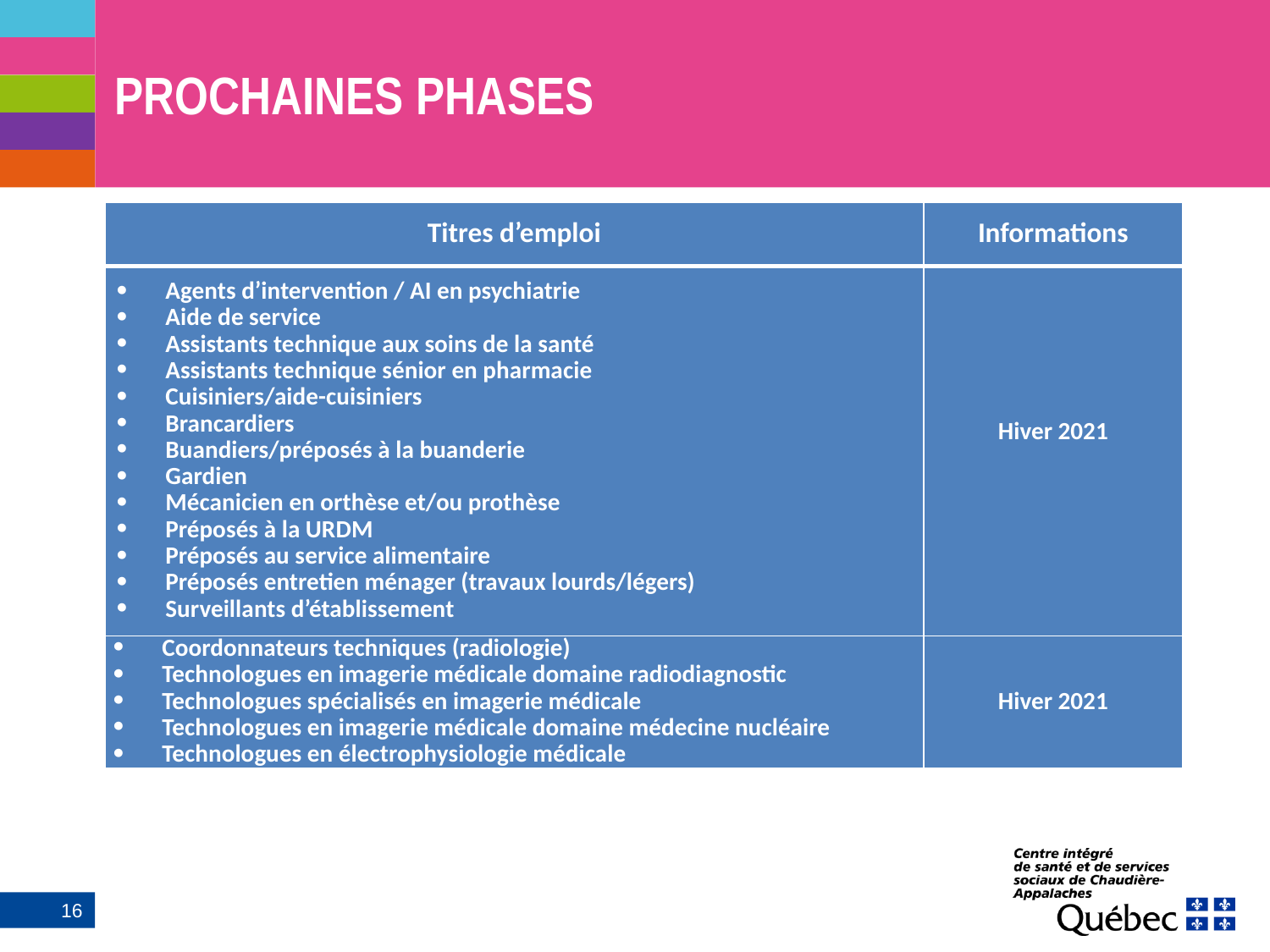

# PROCHAINES PHASES
| Titres d’emploi | Informations |
| --- | --- |
| Agents d’intervention / AI en psychiatrie Aide de service Assistants technique aux soins de la santé Assistants technique sénior en pharmacie Cuisiniers/aide-cuisiniers Brancardiers Buandiers/préposés à la buanderie Gardien Mécanicien en orthèse et/ou prothèse Préposés à la URDM Préposés au service alimentaire Préposés entretien ménager (travaux lourds/légers) Surveillants d’établissement | Hiver 2021 |
| Coordonnateurs techniques (radiologie) Technologues en imagerie médicale domaine radiodiagnostic Technologues spécialisés en imagerie médicale Technologues en imagerie médicale domaine médecine nucléaire Technologues en électrophysiologie médicale | Hiver 2021 |